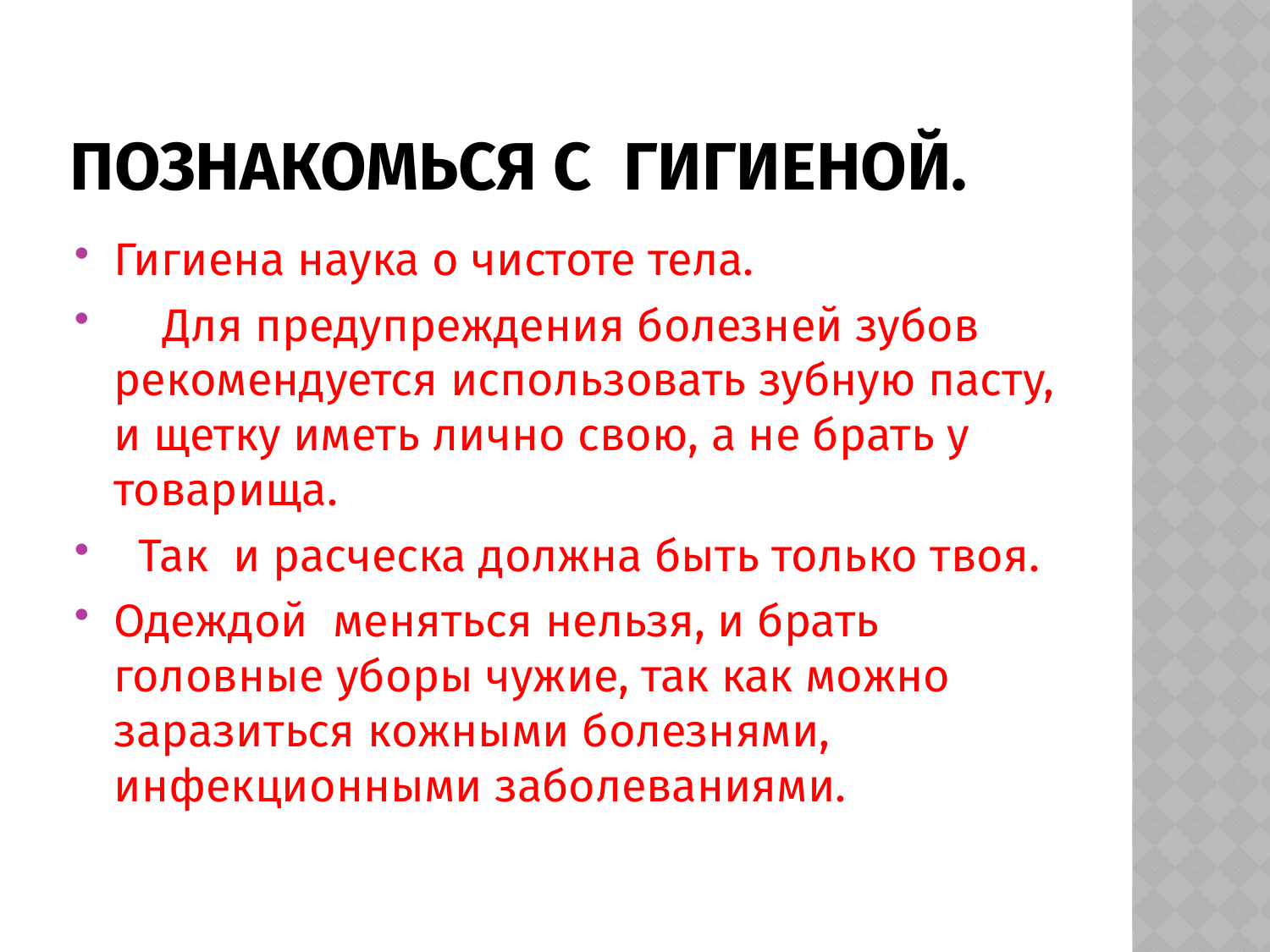

# Познакомься с  гигиеной.
Гигиена наука о чистоте тела.
    Для предупреждения болезней зубов рекомендуется использовать зубную пасту, и щетку иметь лично свою, а не брать у товарища.
  Так  и расческа должна быть только твоя.
Одеждой  меняться нельзя, и брать головные уборы чужие, так как можно заразиться кожными болезнями, инфекционными заболеваниями.